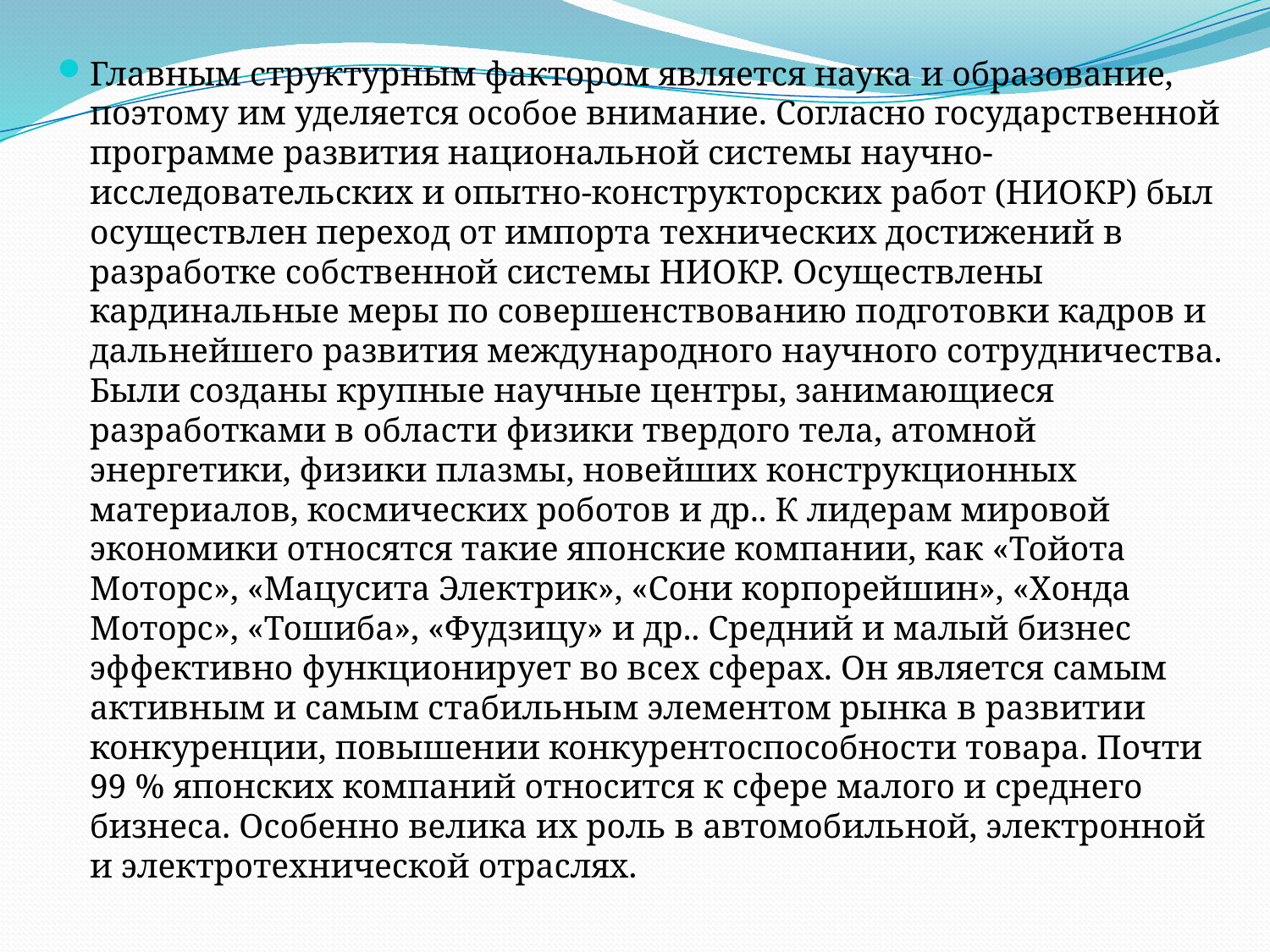

Главным структурным фактором является наука и образование, поэтому им уделяется особое внимание. Согласно государственной программе развития национальной системы научно-исследовательских и опытно-конструкторских работ (НИОКР) был осуществлен переход от импорта технических достижений в разработке собственной системы НИОКР. Осуществлены кардинальные меры по совершенствованию подготовки кадров и дальнейшего развития международного научного сотрудничества. Были созданы крупные научные центры, занимающиеся разработками в области физики твердого тела, атомной энергетики, физики плазмы, новейших конструкционных материалов, космических роботов и др.. К лидерам мировой экономики относятся такие японские компании, как «Тойота Моторс», «Мацусита Электрик», «Сони корпорейшин», «Хонда Моторс», «Тошиба», «Фудзицу» и др.. Средний и малый бизнес эффективно функционирует во всех сферах. Он является самым активным и самым стабильным элементом рынка в развитии конкуренции, повышении конкурентоспособности товара. Почти 99 % японских компаний относится к сфере малого и среднего бизнеса. Особенно велика их роль в автомобильной, электронной и электротехнической отраслях.